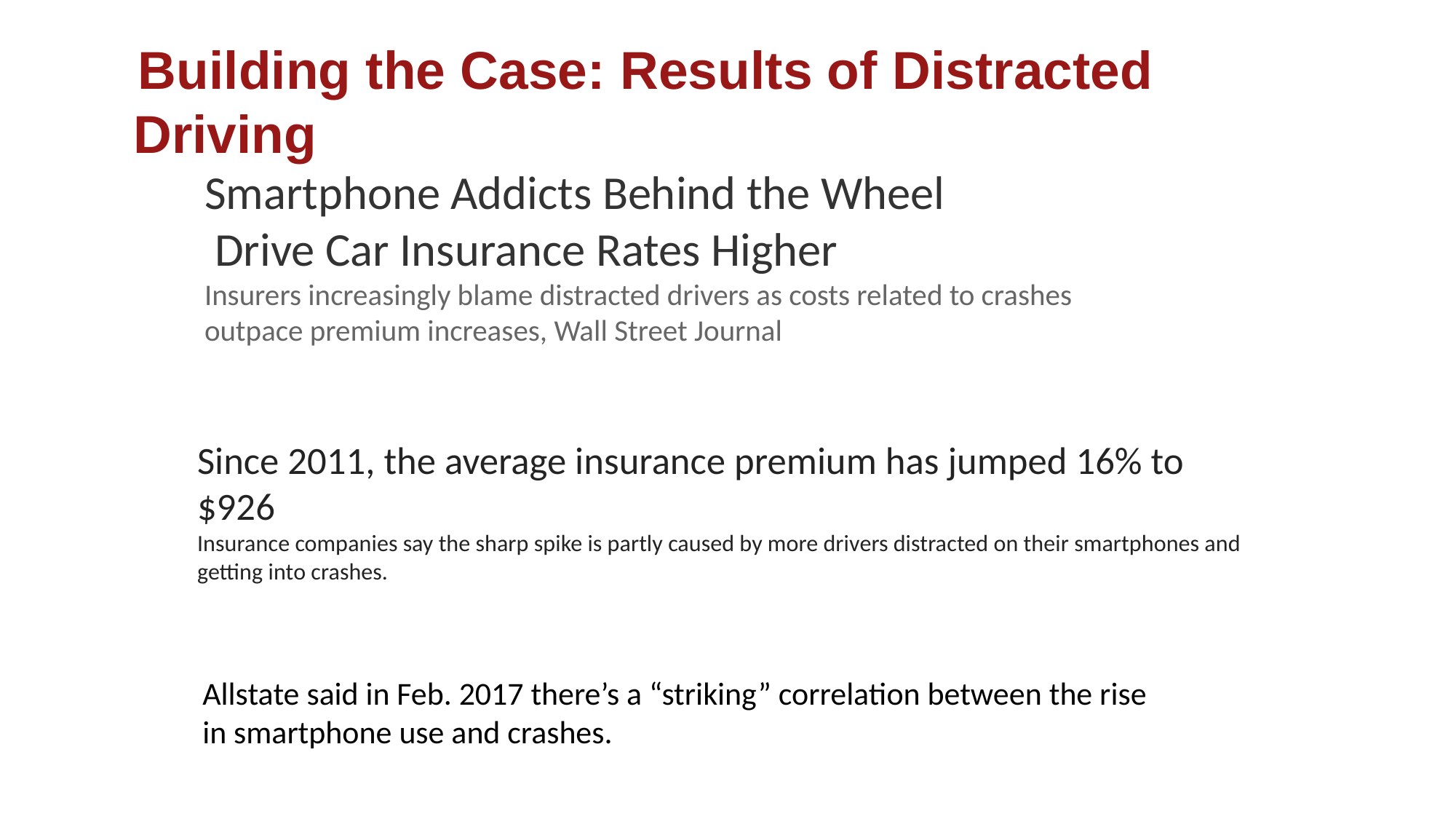

Building the Case: Results of Distracted Driving
Smartphone Addicts Behind the Wheel
 Drive Car Insurance Rates Higher
Insurers increasingly blame distracted drivers as costs related to crashes
outpace premium increases, Wall Street Journal
Since 2011, the average insurance premium has jumped 16% to $926
Insurance companies say the sharp spike is partly caused by more drivers distracted on their smartphones and getting into crashes.
Allstate said in Feb. 2017 there’s a “striking” correlation between the rise
in smartphone use and crashes.